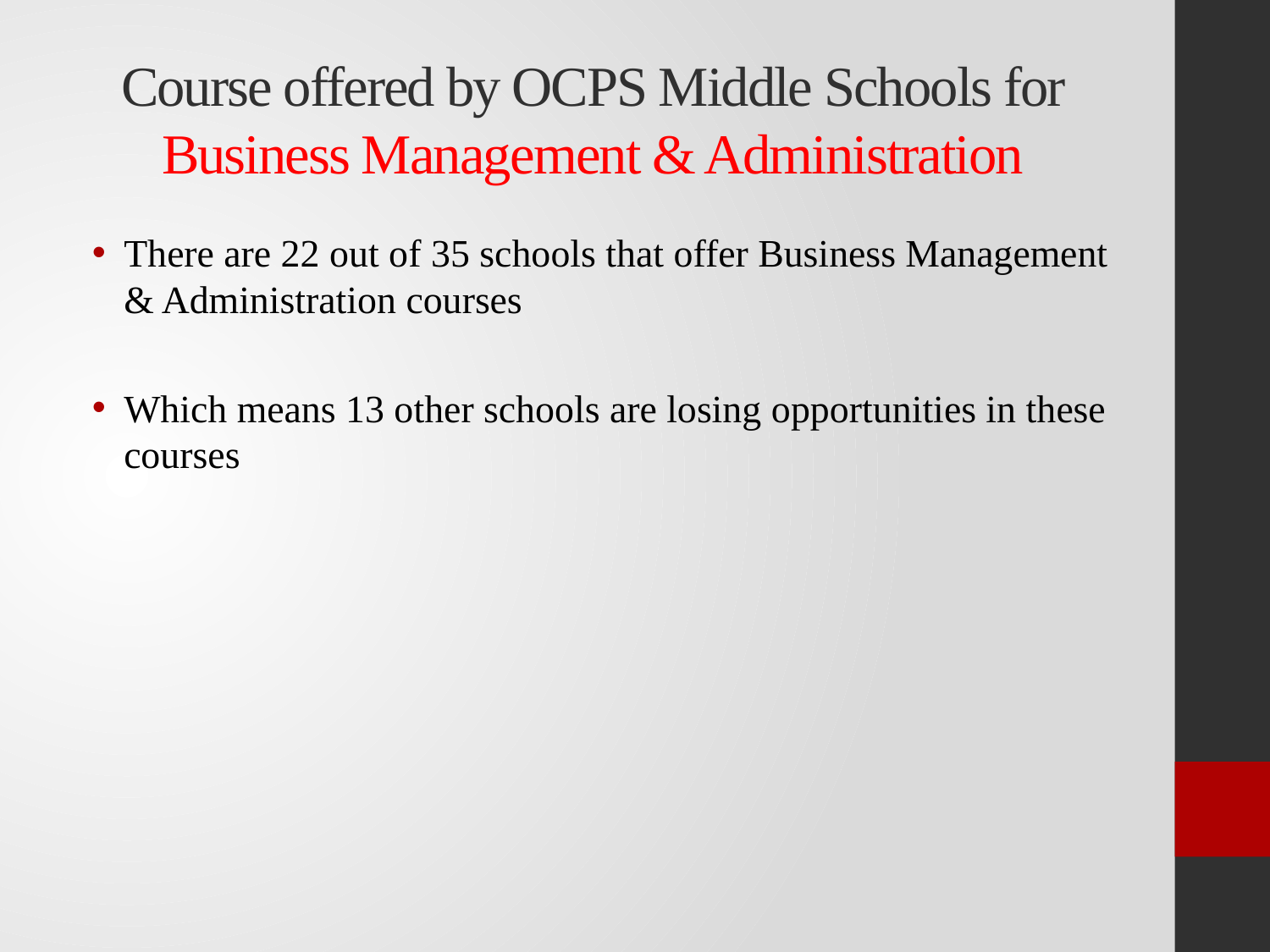

# Course offered by OCPS Middle Schools for Business Management & Administration
There are 22 out of 35 schools that offer Business Management & Administration courses

Which means 13 other schools are losing opportunities in these courses